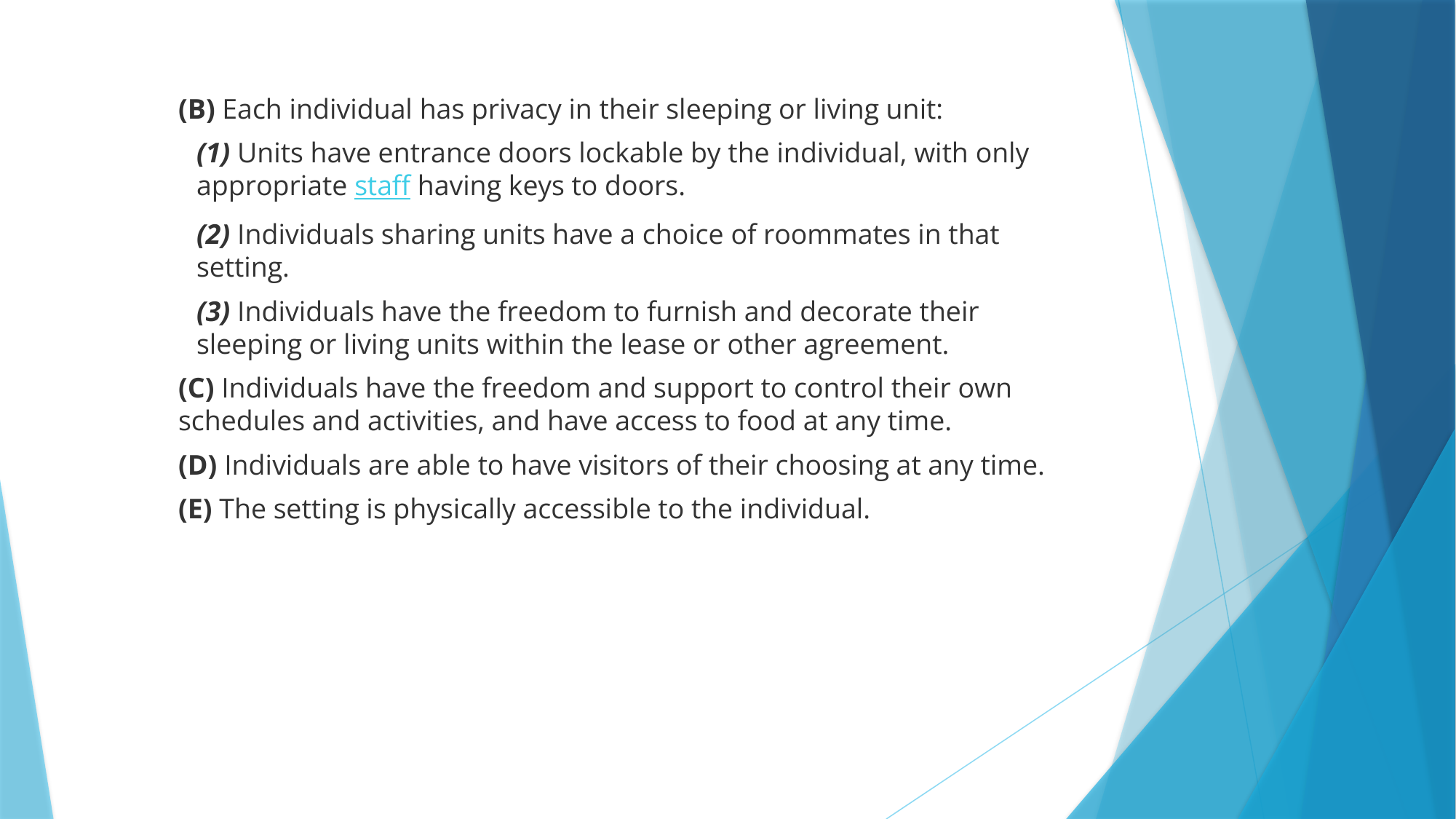

(B) Each individual has privacy in their sleeping or living unit:
(1) Units have entrance doors lockable by the individual, with only appropriate staff having keys to doors.
(2) Individuals sharing units have a choice of roommates in that setting.
(3) Individuals have the freedom to furnish and decorate their sleeping or living units within the lease or other agreement.
(C) Individuals have the freedom and support to control their own schedules and activities, and have access to food at any time.
(D) Individuals are able to have visitors of their choosing at any time.
(E) The setting is physically accessible to the individual.